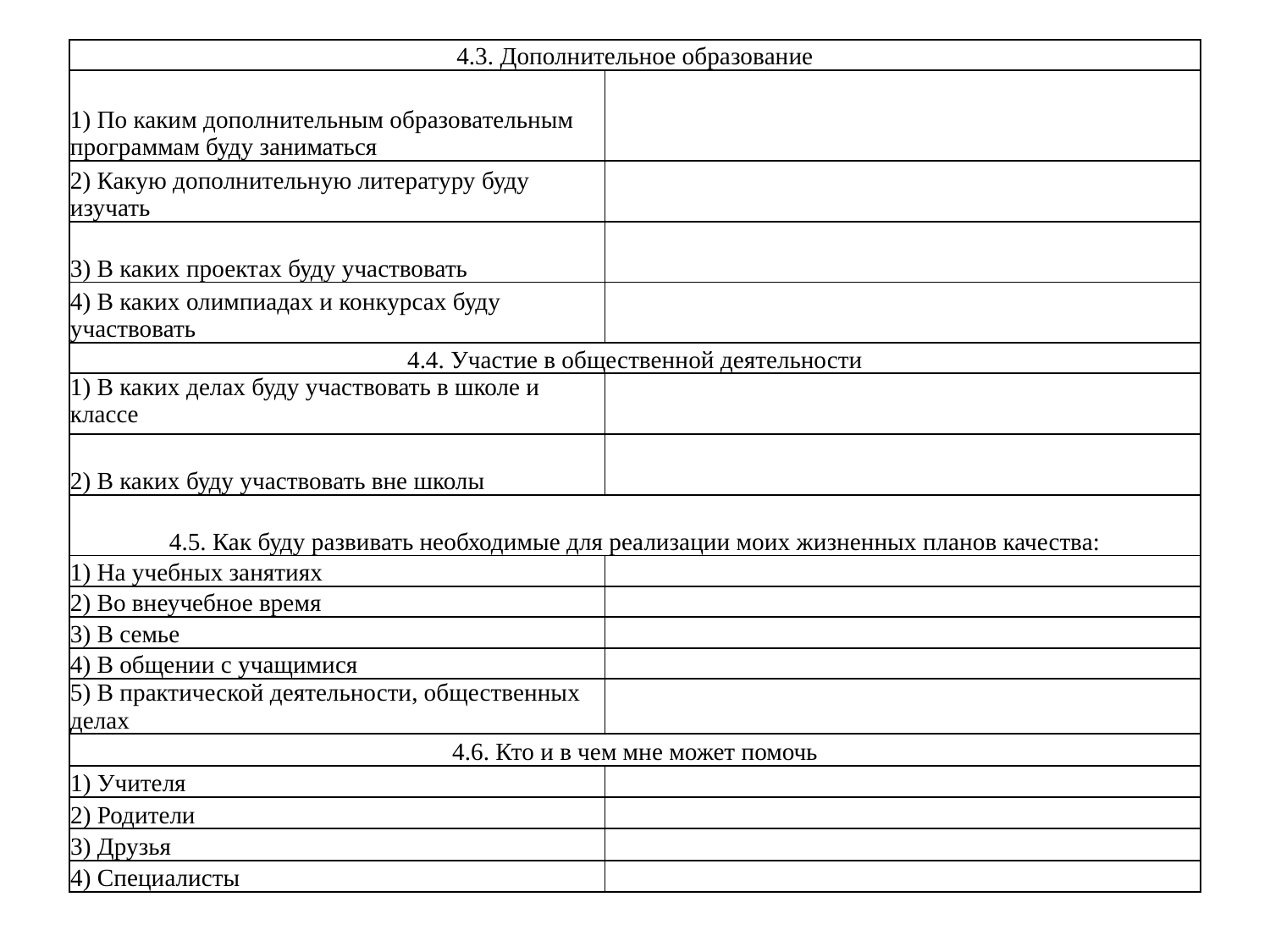

| 4.3. Дополнительное образование |  |
| --- | --- |
| 1) По каким дополнительным образовательным программам буду заниматься |  |
| 2) Какую дополнительную литературу буду изучать |  |
| 3) В каких проектах буду участвовать |  |
| 4) В каких олимпиадах и конкурсах буду участвовать |  |
| 4.4. Участие в общественной деятельности |  |
| 1) В каких делах буду участвовать в школе и классе |  |
| 2) В каких буду участвовать вне школы |  |
| 4.5. Как буду развивать необходимые для реализации моих жизненных планов качества: |  |
| 1) На учебных занятиях |  |
| 2) Во внеучебное время |  |
| 3) В семье |  |
| 4) В общении с учащимися |  |
| 5) В практической деятельности, общественных делах |  |
| 4.6. Кто и в чем мне может помочь |  |
| 1) Учителя |  |
| 2) Родители |  |
| 3) Друзья |  |
| 4) Специалисты |  |